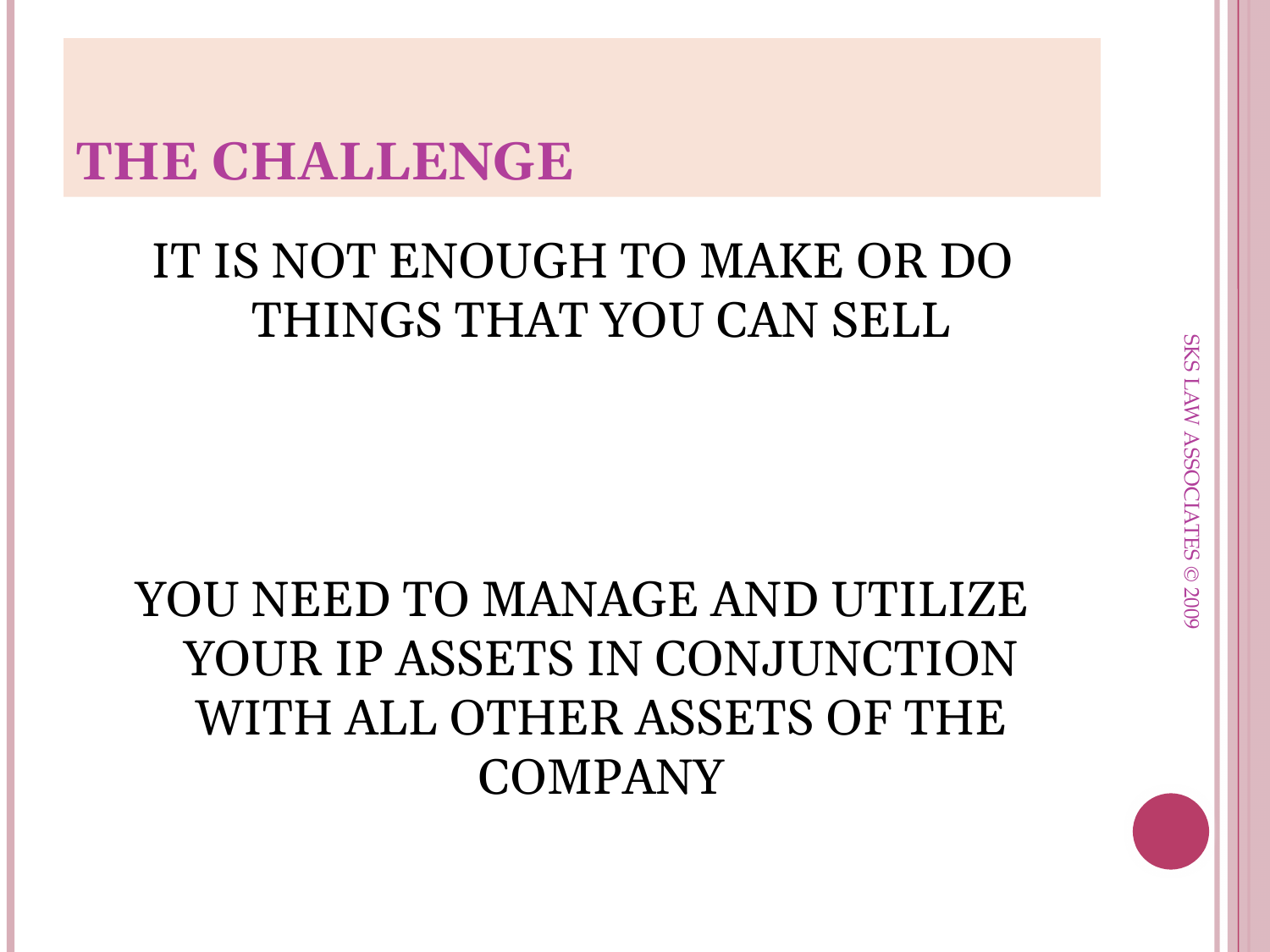

# THE CHALLENGE
IT IS NOT ENOUGH TO MAKE OR DO THINGS THAT YOU CAN SELL

YOU NEED TO MANAGE AND UTILIZE YOUR IP ASSETS IN CONJUNCTION WITH ALL OTHER ASSETS OF THE COMPANY
SKS LAW ASSOCIATES © 2009